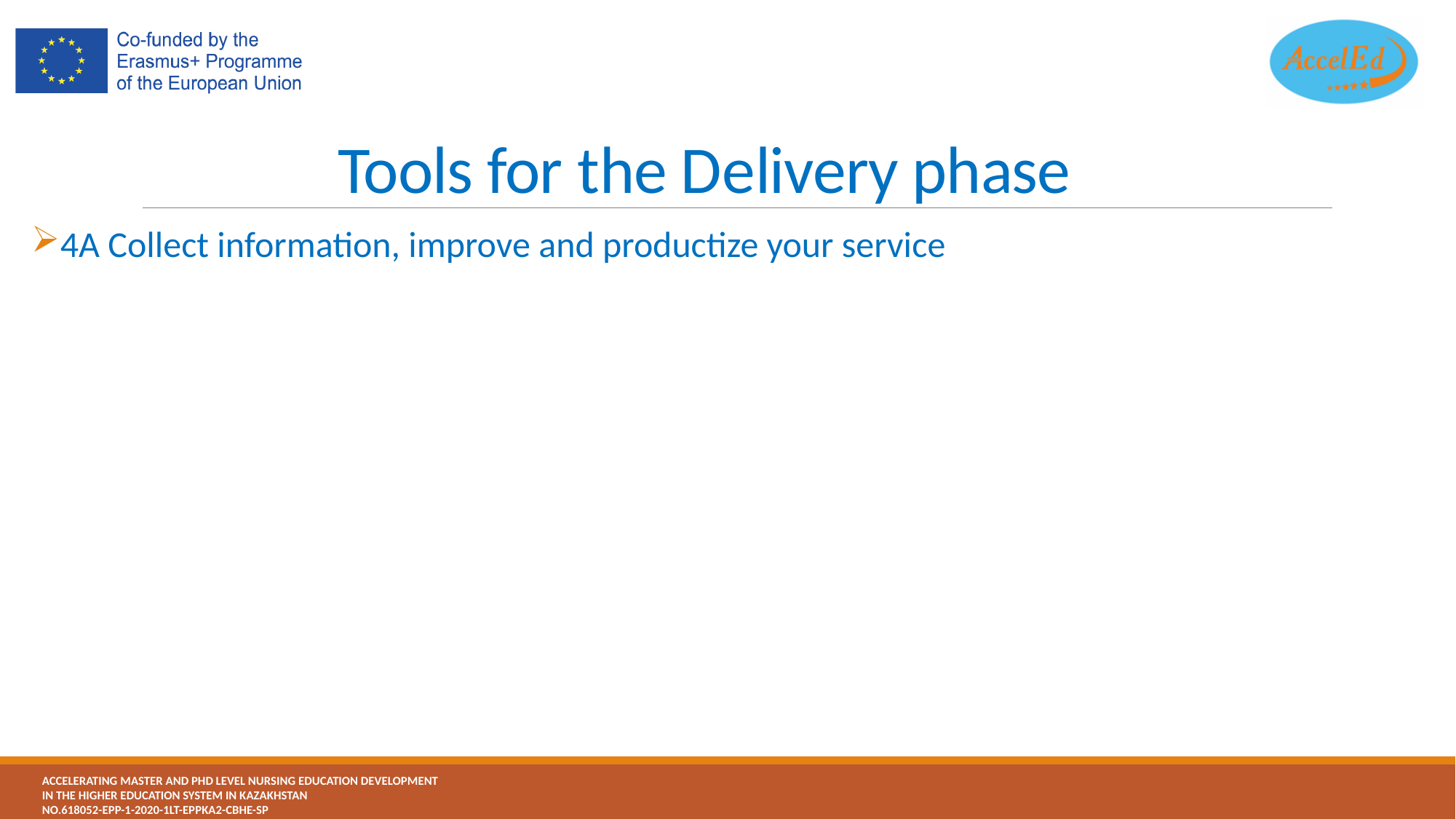

# Tools for the Delivery phase
4A Collect information, improve and productize your service